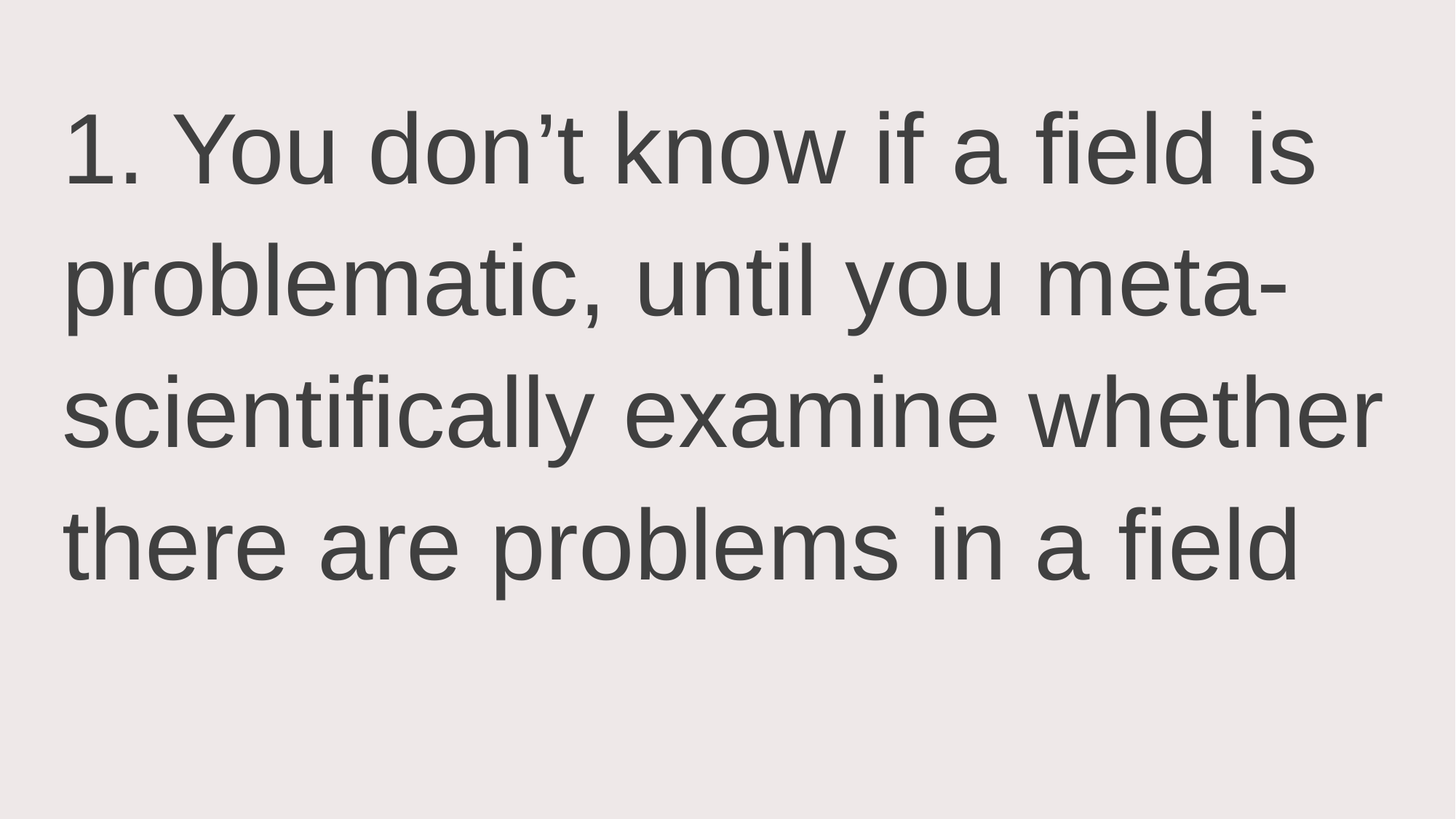

1. You don’t know if a field is problematic, until you meta-scientifically examine whether there are problems in a field